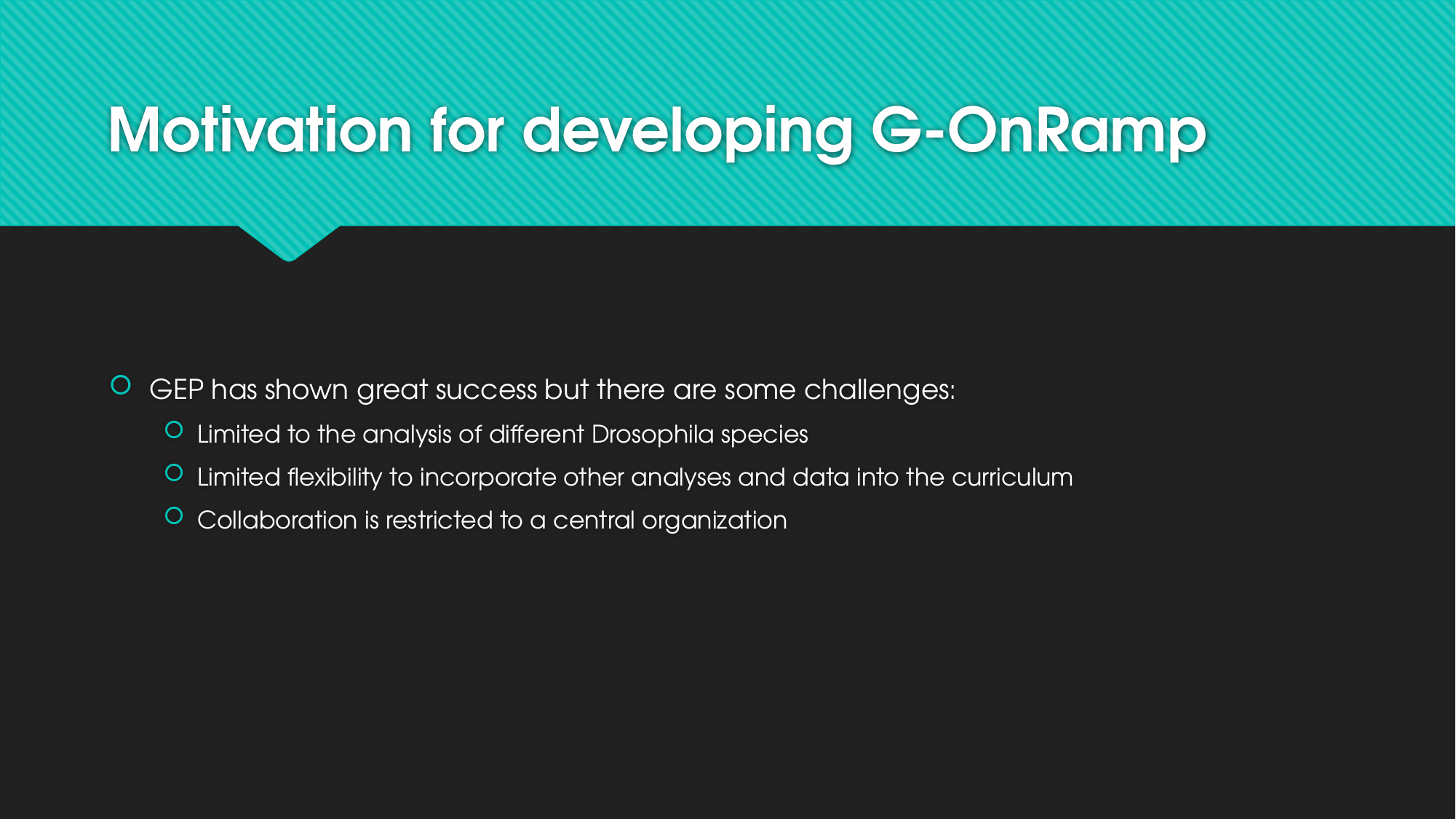

# Motivation for developing G-OnRamp
GEP has shown great success but there are some challenges:
Limited to the analysis of different Drosophila species
Limited flexibility to incorporate other analyses and data into the curriculum
Collaboration is restricted to a central organization